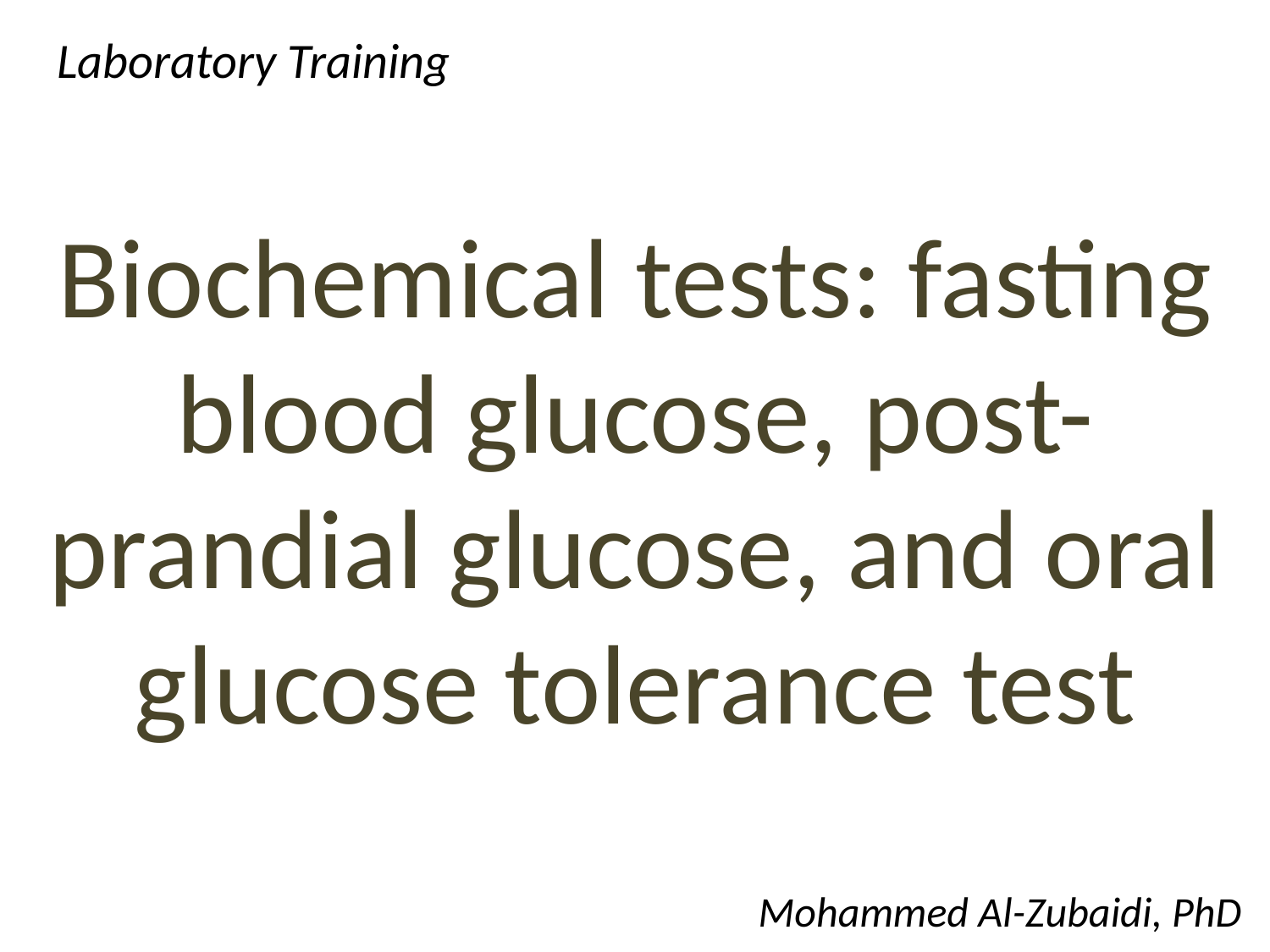

Laboratory Training
# Biochemical tests: fasting blood glucose, post-prandial glucose, and oral glucose tolerance test
Mohammed Al-Zubaidi, PhD